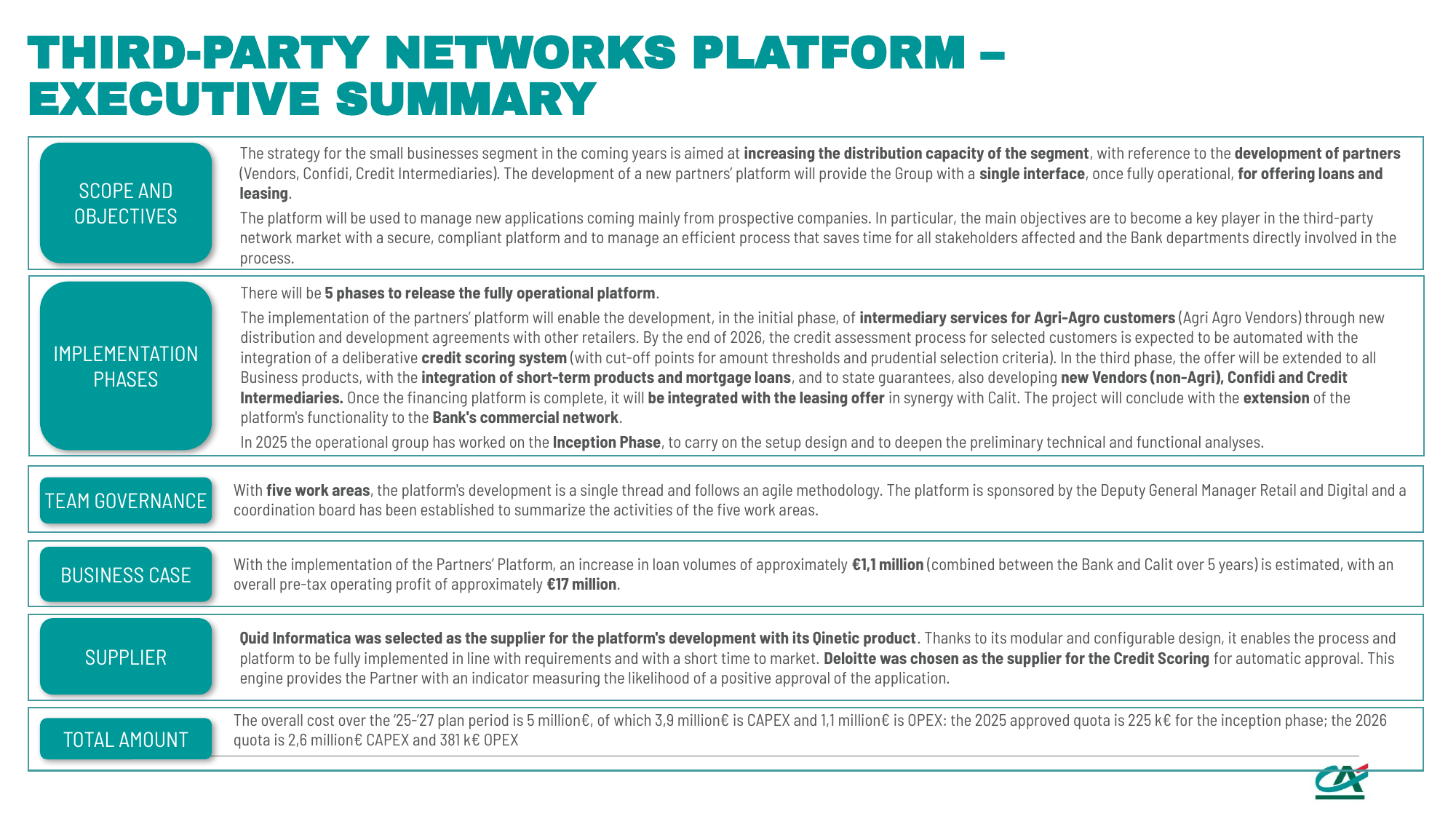

# Third-Party Networks Platform – EXECUTIVE SUMMARY
The strategy for the small businesses segment in the coming years is aimed at increasing the distribution capacity of the segment, with reference to the development of partners (Vendors, Confidi, Credit Intermediaries). The development of a new partners’ platform will provide the Group with a single interface, once fully operational, for offering loans and leasing.
The platform will be used to manage new applications coming mainly from prospective companies. In particular, the main objectives are to become a key player in the third-party network market with a secure, compliant platform and to manage an efficient process that saves time for all stakeholders affected and the Bank departments directly involved in the process.

SCOPE AND OBJECTIVES

There will be 5 phases to release the fully operational platform.
The implementation of the partners’ platform will enable the development, in the initial phase, of intermediary services for Agri-Agro customers (Agri Agro Vendors) through new distribution and development agreements with other retailers. By the end of 2026, the credit assessment process for selected customers is expected to be automated with the integration of a deliberative credit scoring system (with cut-off points for amount thresholds and prudential selection criteria). In the third phase, the offer will be extended to all Business products, with the integration of short-term products and mortgage loans, and to state guarantees, also developing new Vendors (non-Agri), Confidi and Credit Intermediaries. Once the financing platform is complete, it will be integrated with the leasing offer in synergy with Calit. The project will conclude with the extension of the platform's functionality to the Bank's commercial network.
In 2025 the operational group has worked on the Inception Phase, to carry on the setup design and to deepen the preliminary technical and functional analyses.
IMPLEMENTATION PHASES

With five work areas, the platform's development is a single thread and follows an agile methodology. The platform is sponsored by the Deputy General Manager Retail and Digital and a coordination board has been established to summarize the activities of the five work areas.
TEAM GOVERNANCE

BUSINESS CASE
With the implementation of the Partners’ Platform, an increase in loan volumes of approximately €1,1 million (combined between the Bank and Calit over 5 years) is estimated, with an overall pre-tax operating profit of approximately €17 million.

SUPPLIER
Quid Informatica was selected as the supplier for the platform's development with its Qinetic product. Thanks to its modular and configurable design, it enables the process and platform to be fully implemented in line with requirements and with a short time to market. Deloitte was chosen as the supplier for the Credit Scoring for automatic approval. This engine provides the Partner with an indicator measuring the likelihood of a positive approval of the application.

The overall cost over the ‘25-’27 plan period is 5 million€, of which 3,9 million€ is CAPEX and 1,1 million€ is OPEX: the 2025 approved quota is 225 k€ for the inception phase; the 2026 quota is 2,6 million€ CAPEX and 381 k€ OPEX

TOTAL AMOUNT